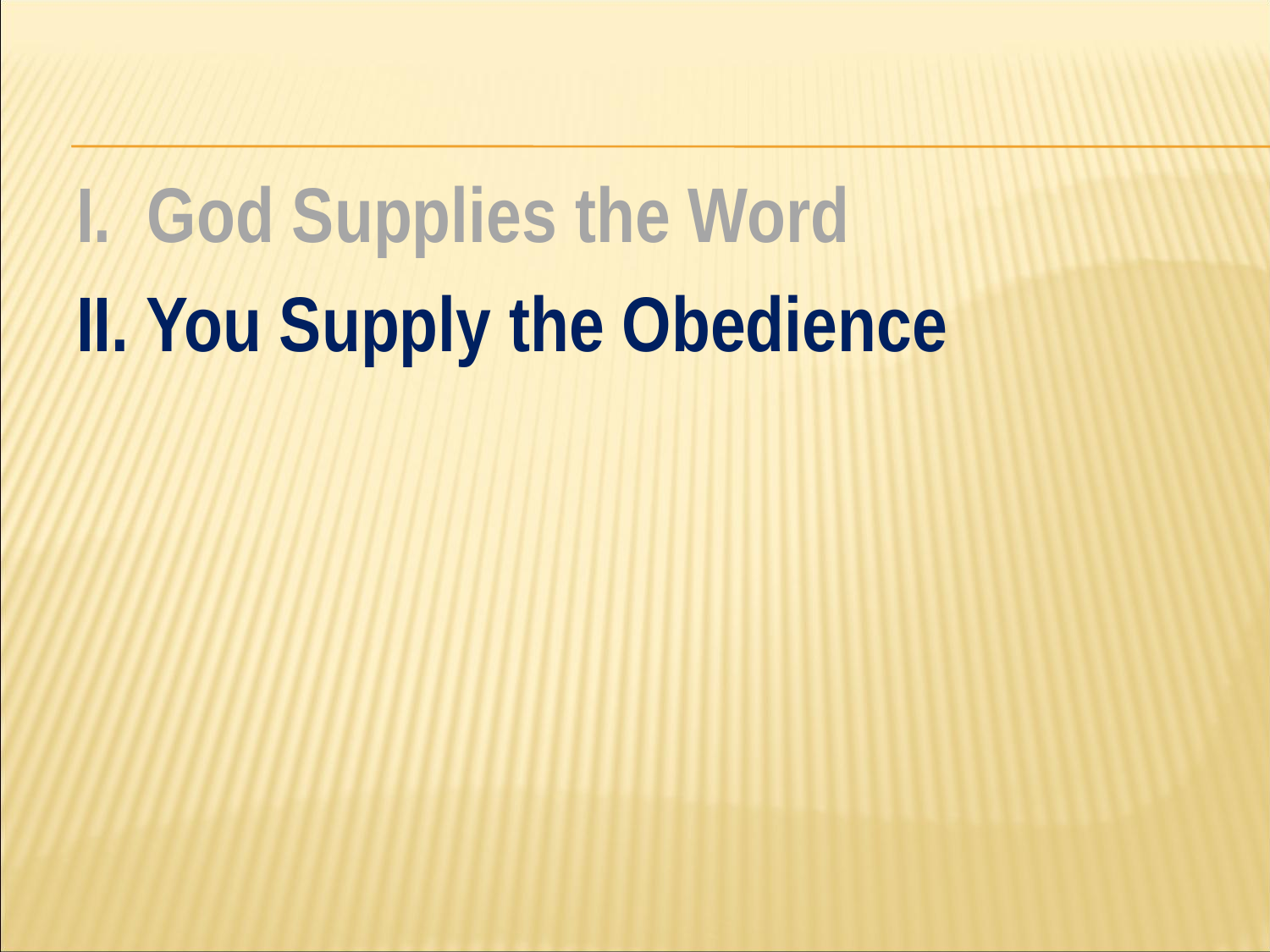

#
I.  God Supplies the Word
II. You Supply the Obedience